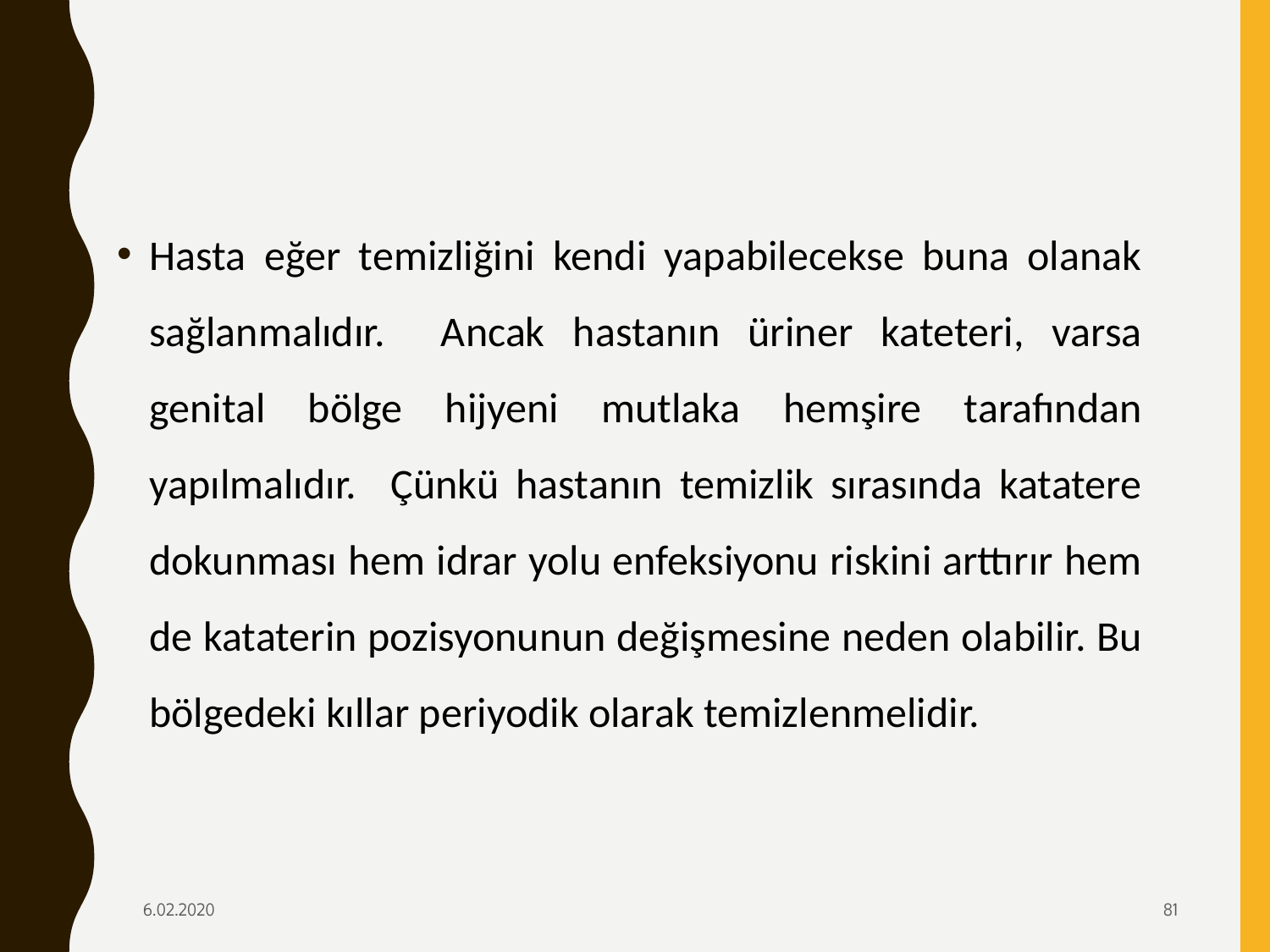

Hasta eğer temizliğini kendi yapabilecekse buna olanak sağlanmalıdır.  Ancak hastanın üriner kateteri, varsa genital bölge hijyeni mutlaka hemşire tarafından yapılmalıdır.  Çünkü hastanın temizlik sırasında katatere dokunması hem idrar yolu enfeksiyonu riskini arttırır hem de kataterin pozisyonunun değişmesine neden olabilir. Bu bölgedeki kıllar periyodik olarak temizlenmelidir.

6.02.2020

81